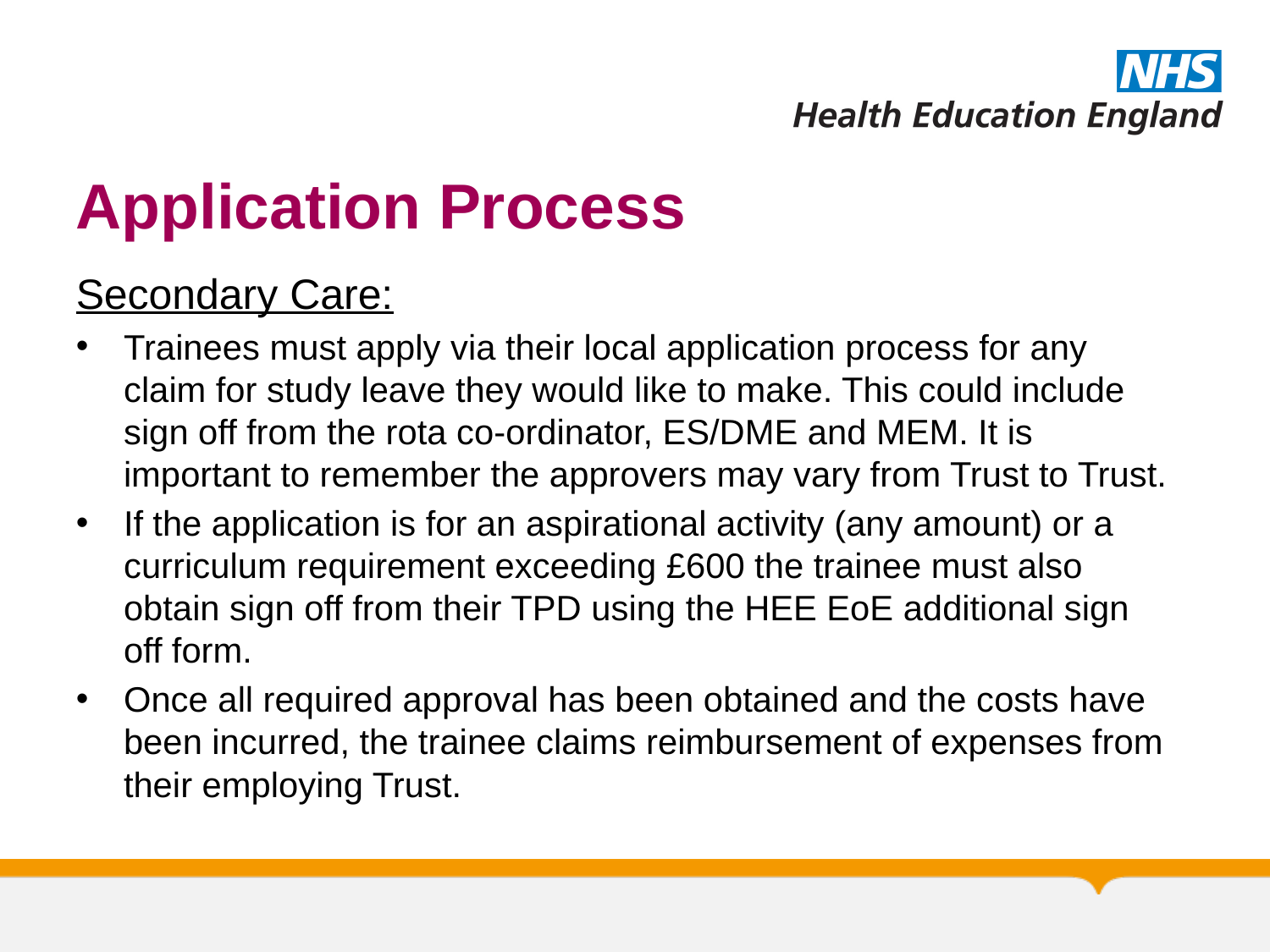

# Application Process
Secondary Care:
Trainees must apply via their local application process for any claim for study leave they would like to make. This could include sign off from the rota co-ordinator, ES/DME and MEM. It is important to remember the approvers may vary from Trust to Trust.
If the application is for an aspirational activity (any amount) or a curriculum requirement exceeding £600 the trainee must also obtain sign off from their TPD using the HEE EoE additional sign off form.
Once all required approval has been obtained and the costs have been incurred, the trainee claims reimbursement of expenses from their employing Trust.